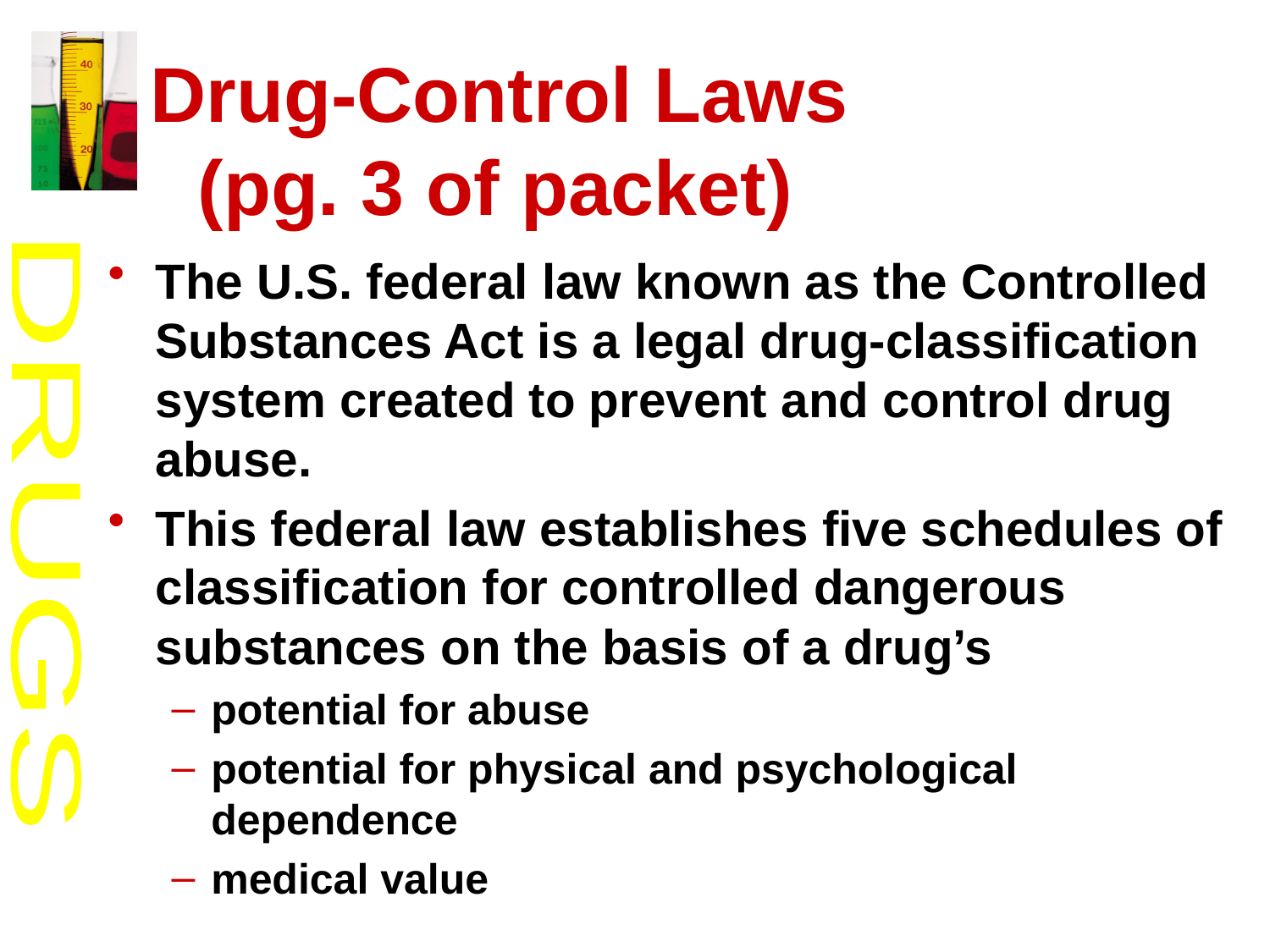

# Drug-Control Laws (pg. 3 of packet)
The U.S. federal law known as the Controlled Substances Act is a legal drug-classification system created to prevent and control drug abuse.
This federal law establishes five schedules of classification for controlled dangerous substances on the basis of a drug’s
potential for abuse
potential for physical and psychological dependence
medical value

DRUGS